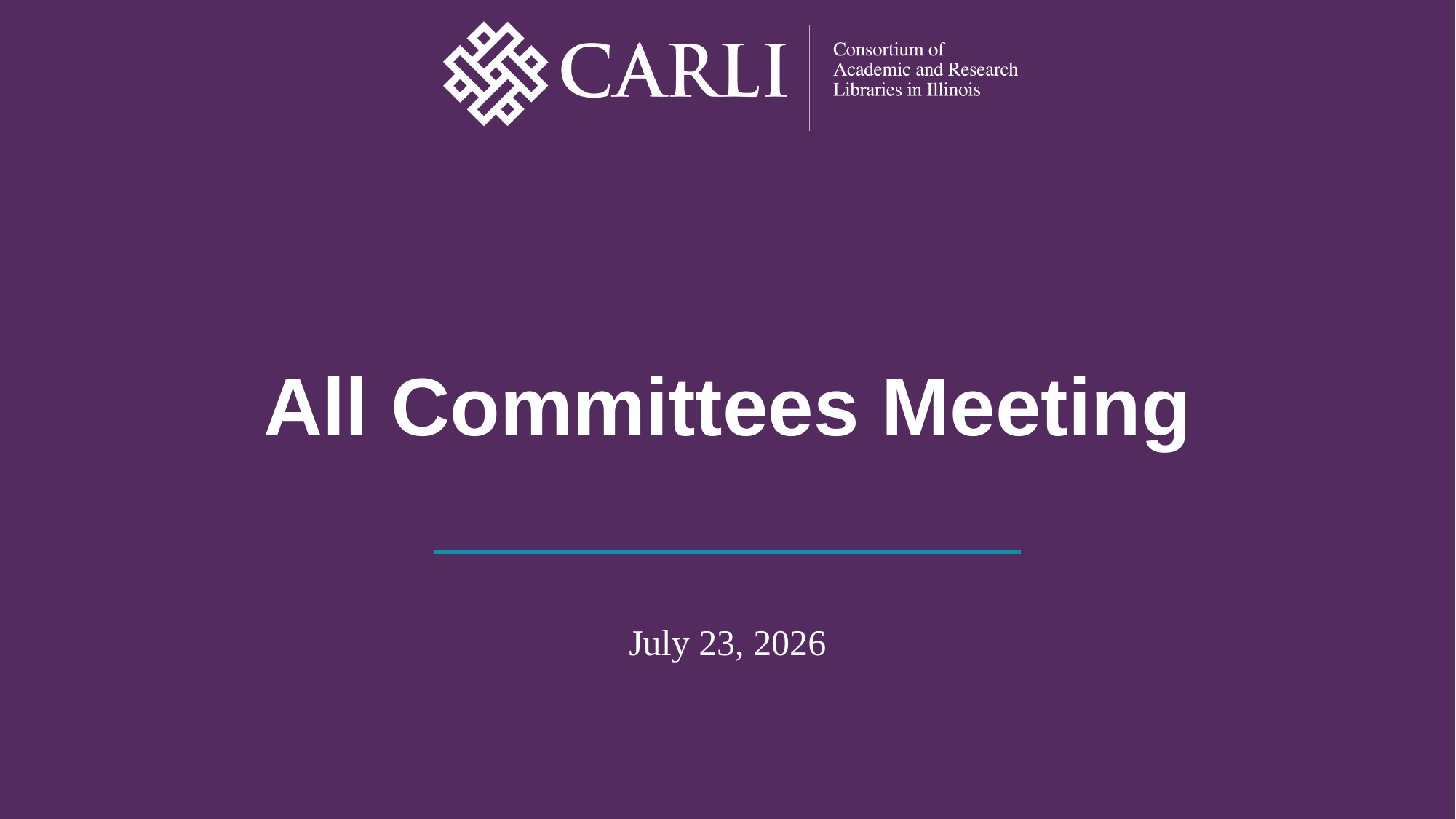

# All Committees Meeting
July 23, 2026